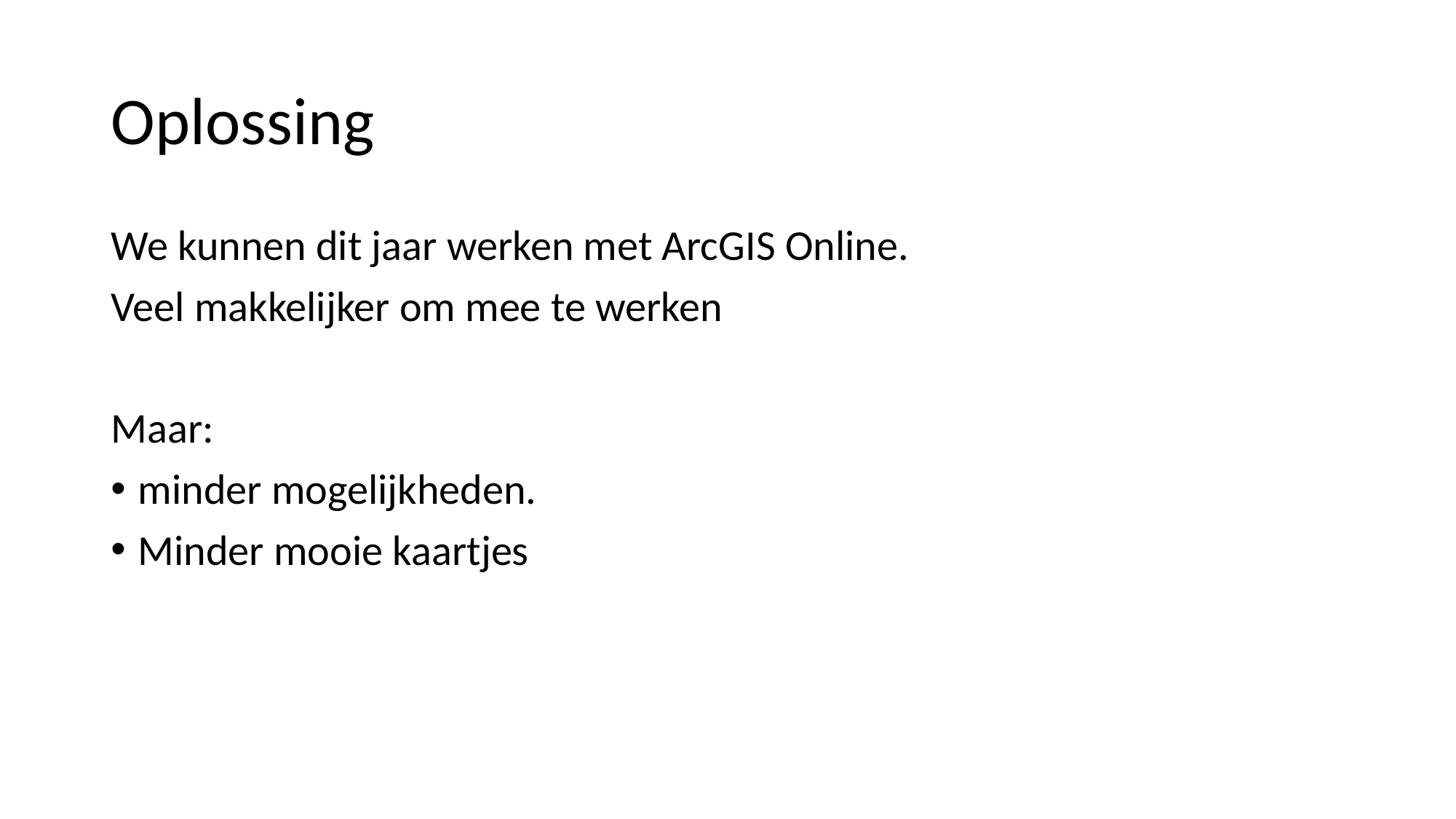

# Oplossing
We kunnen dit jaar werken met ArcGIS Online.
Veel makkelijker om mee te werken

Maar:
minder mogelijkheden.
Minder mooie kaartjes